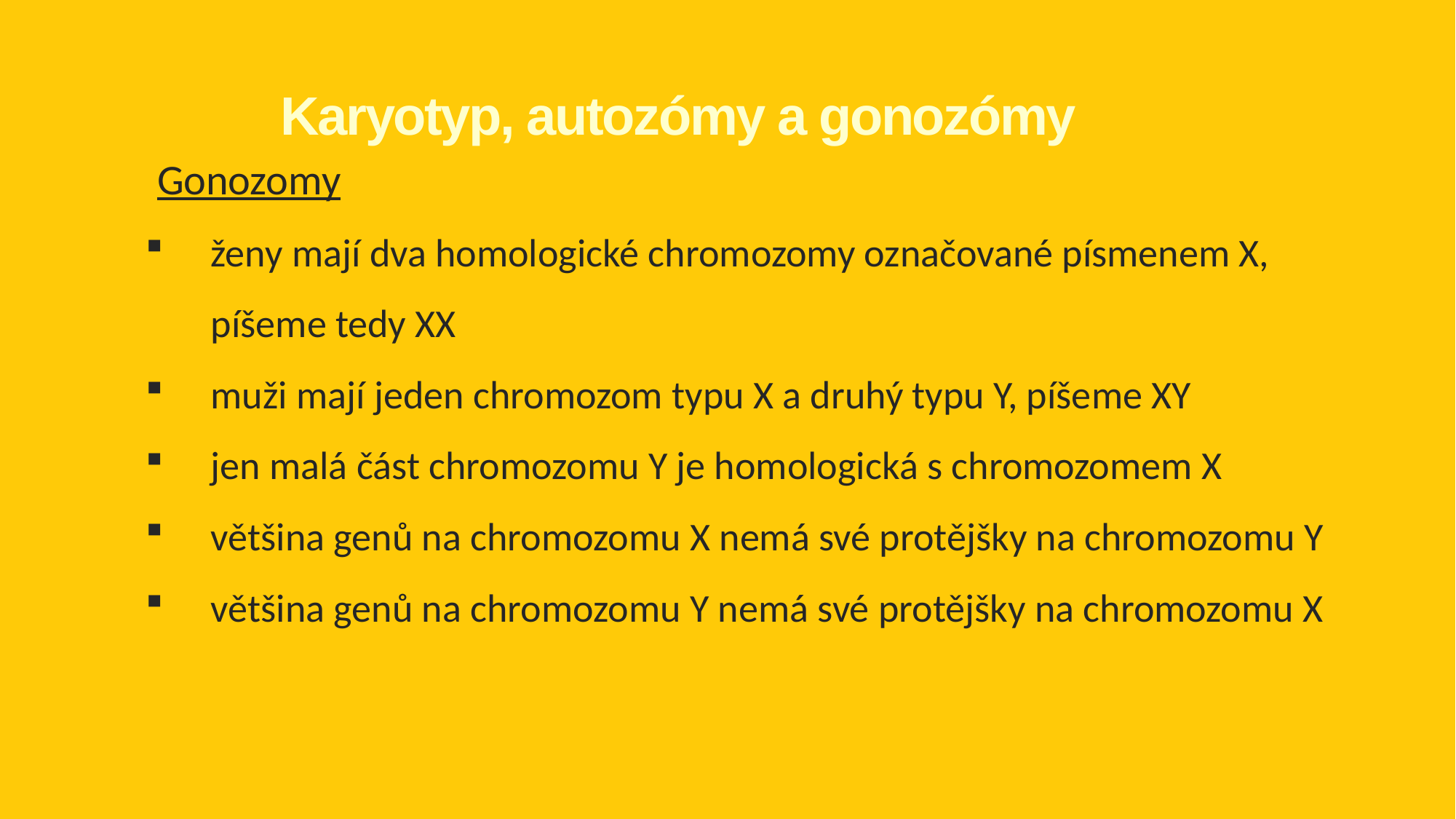

# PohlavnKaryotyp, autozómy a gonozómyí chromozomy
Gonozomy
ženy mají dva homologické chromozomy označované písmenem X, píšeme tedy XX
muži mají jeden chromozom typu X a druhý typu Y, píšeme XY
jen malá část chromozomu Y je homologická s chromozomem X
většina genů na chromozomu X nemá své protějšky na chromozomu Y
většina genů na chromozomu Y nemá své protějšky na chromozomu X